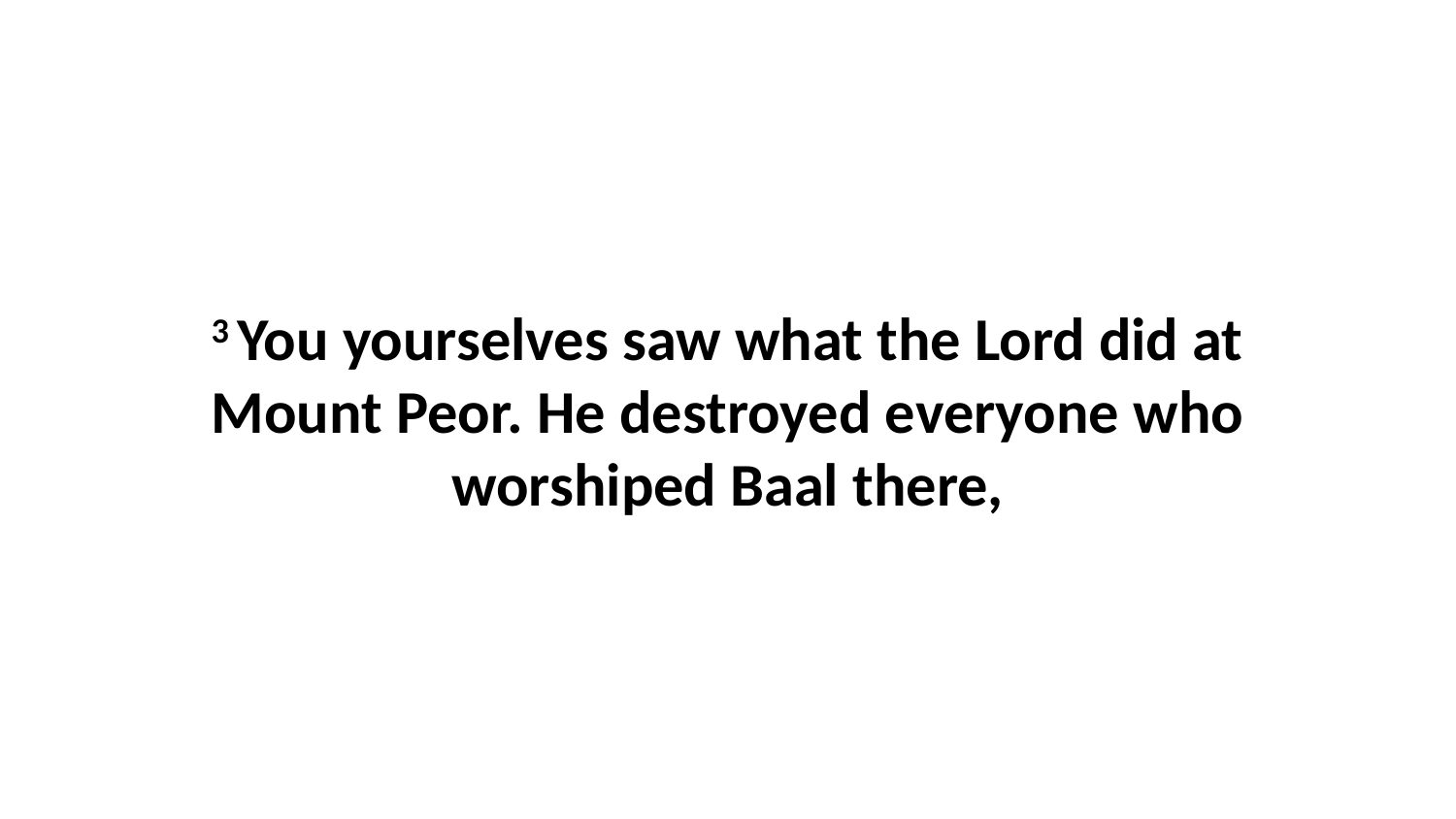

3 You yourselves saw what the Lord did at Mount Peor. He destroyed everyone who worshiped Baal there,